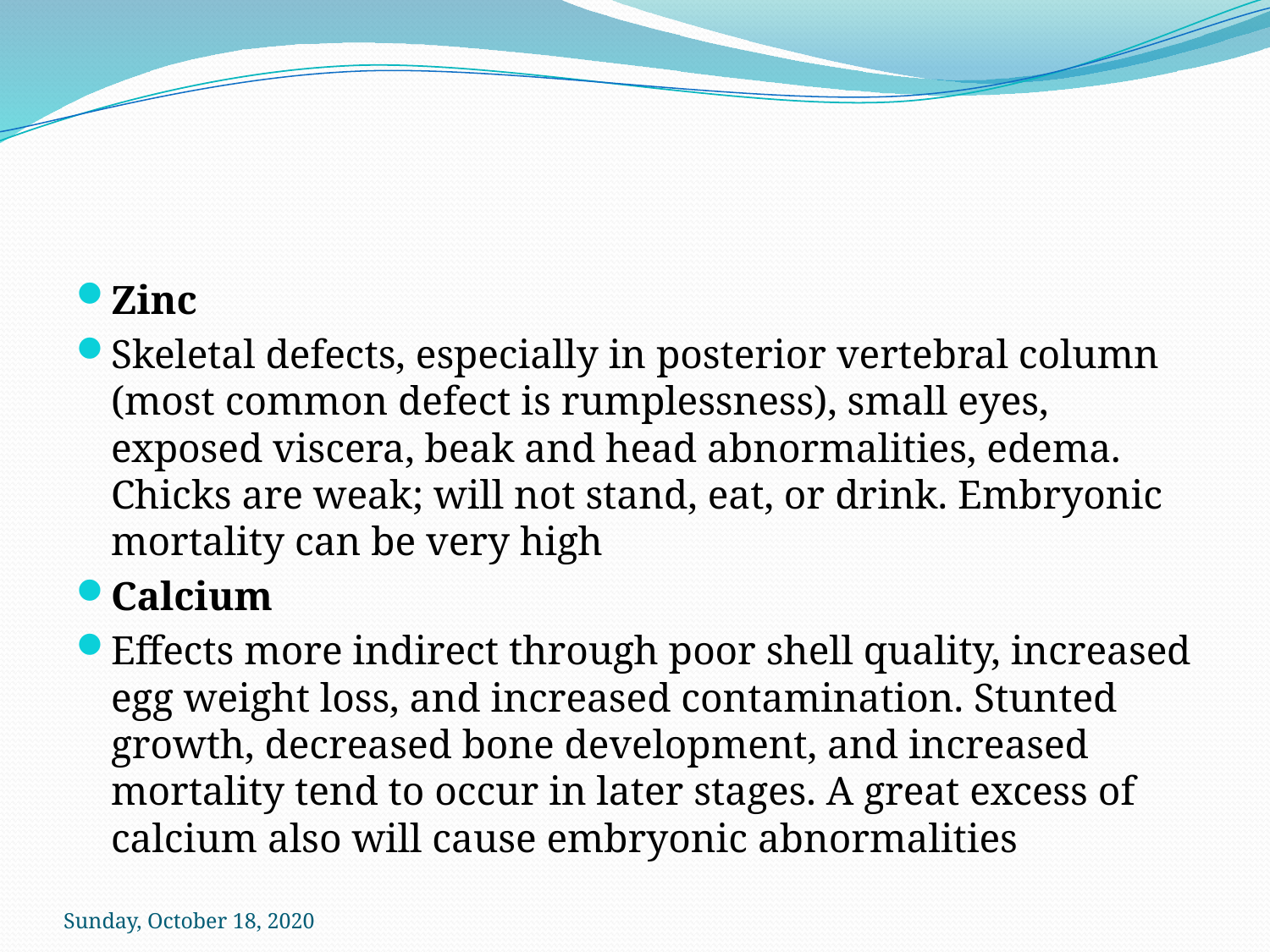

#
Zinc
Skeletal defects, especially in posterior vertebral column (most common defect is rumplessness), small eyes, exposed viscera, beak and head abnormalities, edema. Chicks are weak; will not stand, eat, or drink. Embryonic mortality can be very high
Calcium
Effects more indirect through poor shell quality, increased egg weight loss, and increased contamination. Stunted growth, decreased bone development, and increased mortality tend to occur in later stages. A great excess of calcium also will cause embryonic abnormalities

Sunday, October 18, 2020